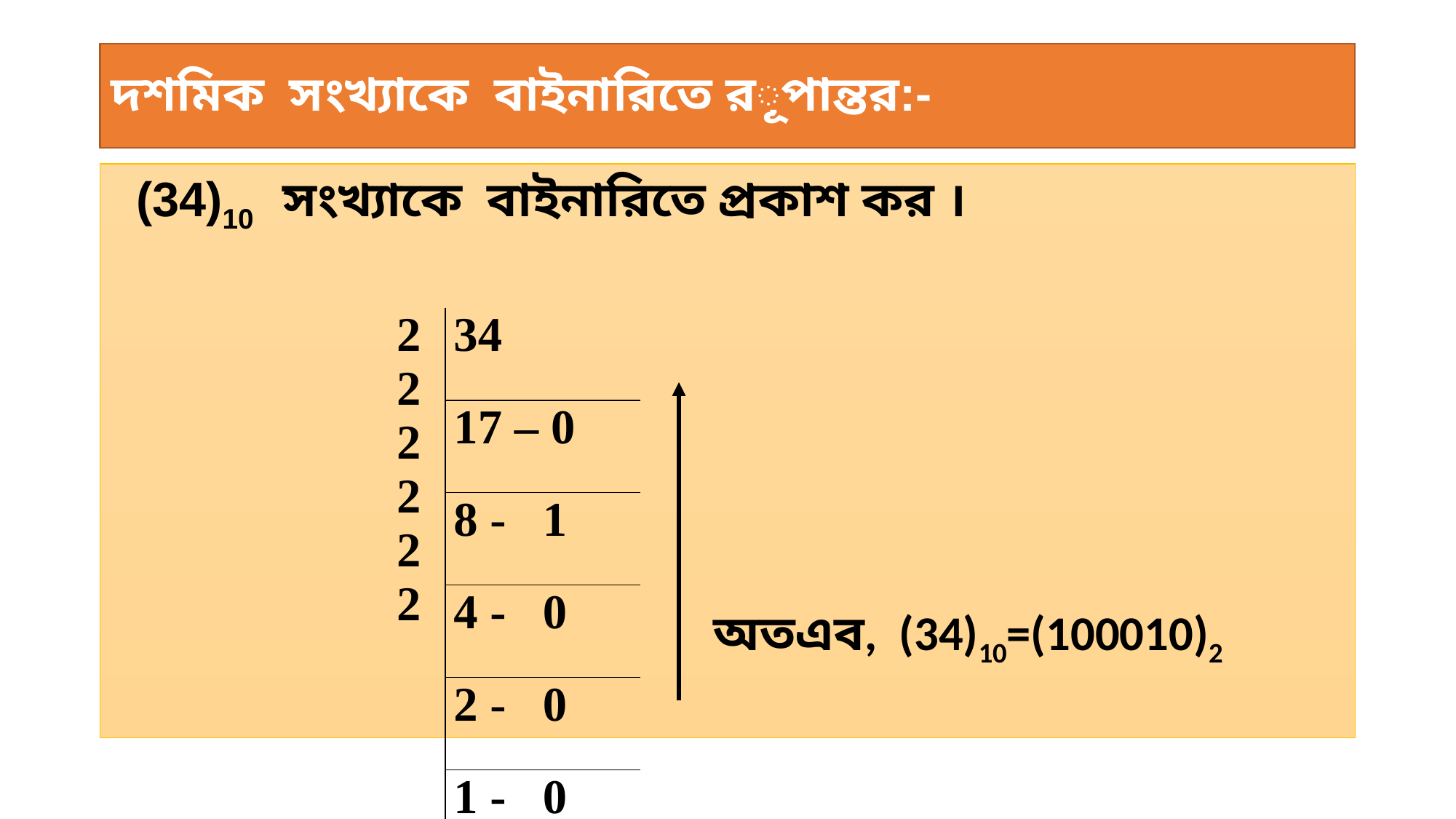

# দশমিক  সংখ্যাকে  বাইনারিতে রূপান্তর:-
ইমেইল- tarikcec@gmail.com
tarikcec@gmail.com
  (34)10   সংখ্যাকে  বাইনারিতে প্রকাশ কর ।

| 2 2 2 2 2 2 | 34 |
| --- | --- |
|  | 17 – 0 |
|  | 8 - 1 |
|  | 4 - 0 |
|  | 2 - 0 |
|  | 1 - 0 |
|  | 0 - 1 |
অতএব,  (34)10=(100010)2